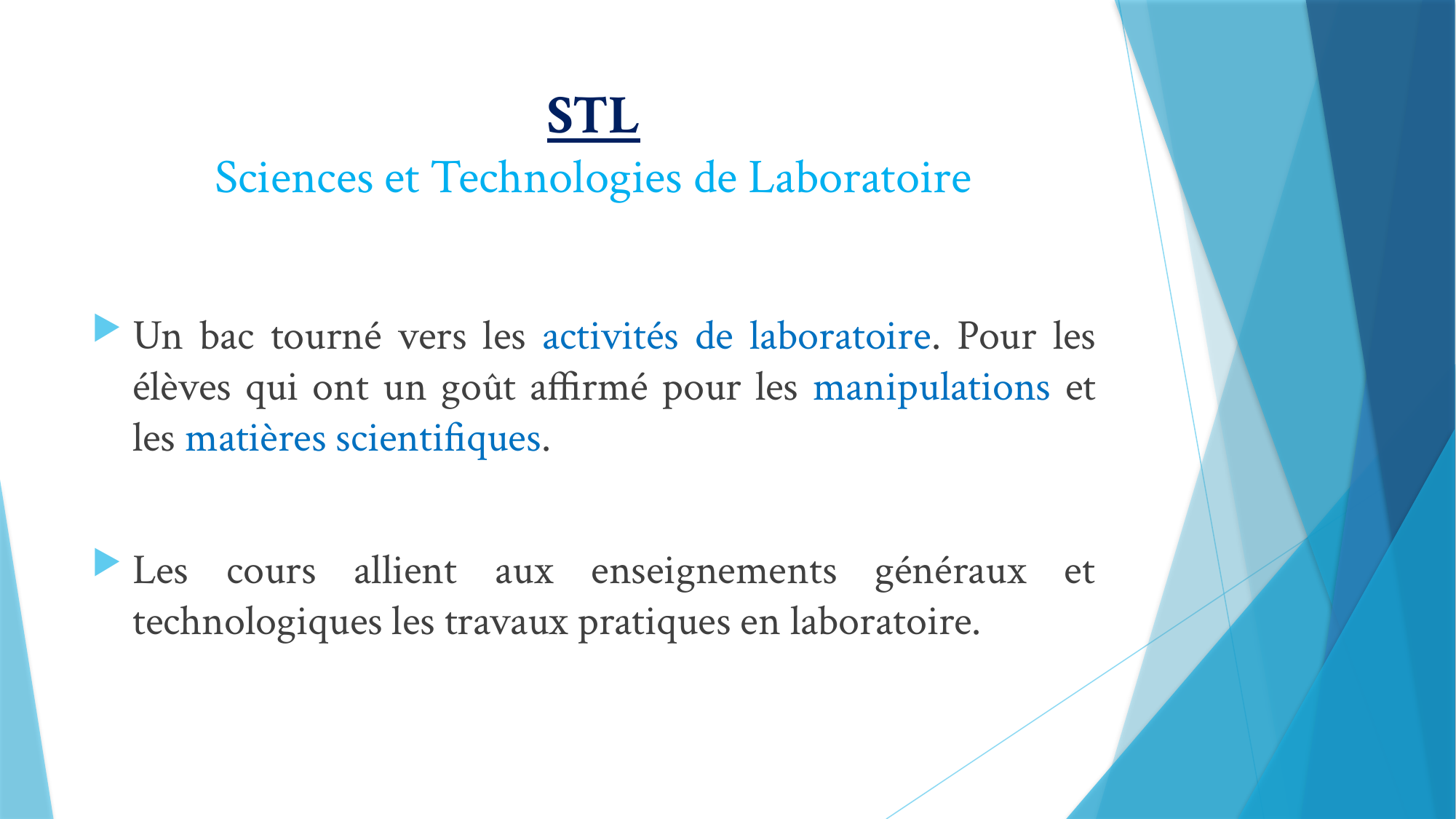

# STL Sciences et Technologies de Laboratoire
Un bac tourné vers les activités de laboratoire. Pour les élèves qui ont un goût affirmé pour les manipulations et les matières scientifiques.

Les cours allient aux enseignements généraux et technologiques les travaux pratiques en laboratoire.